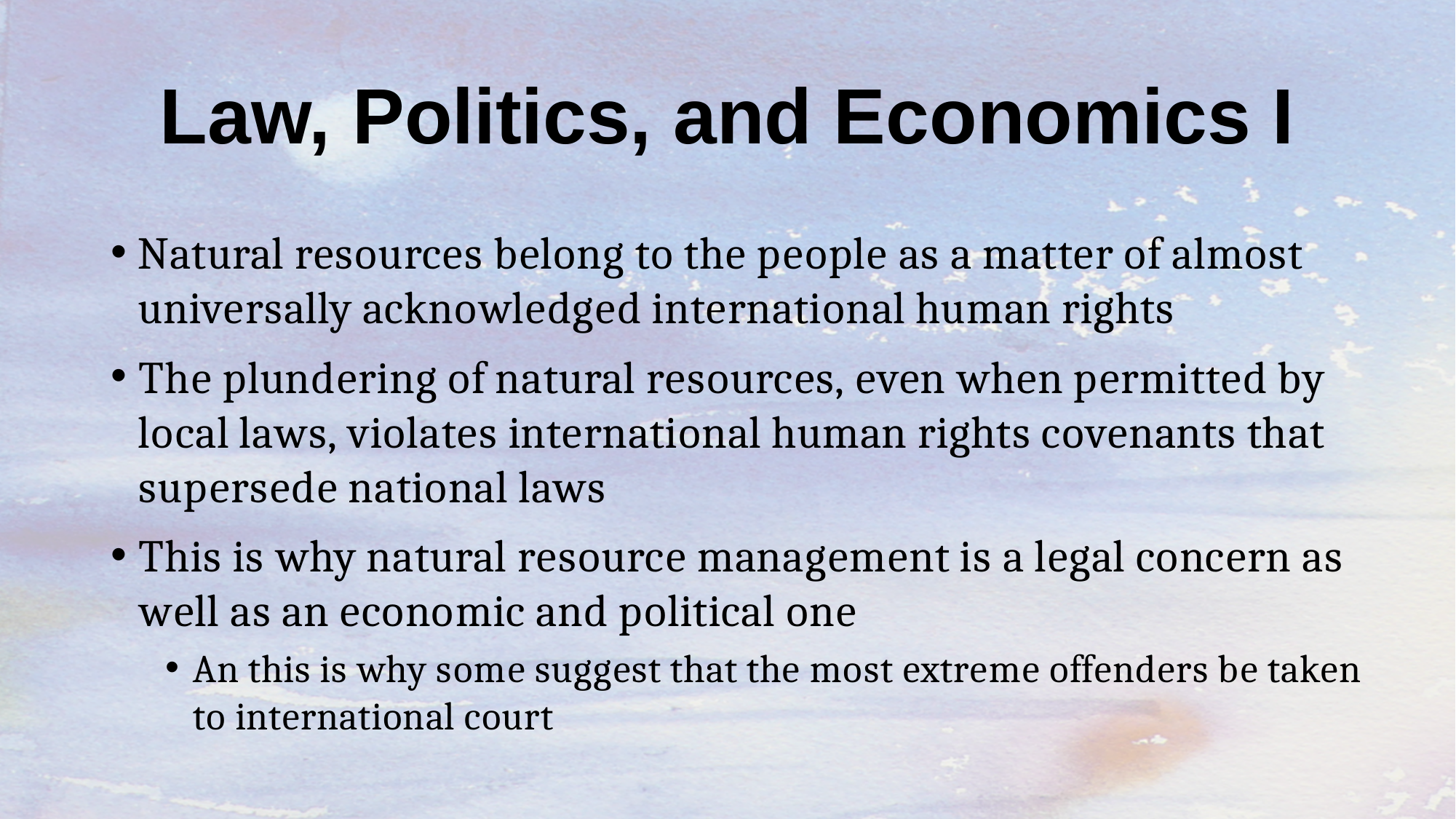

# Law, Politics, and Economics I
Natural resources belong to the people as a matter of almost universally acknowledged international human rights
The plundering of natural resources, even when permitted by local laws, violates international human rights covenants that supersede national laws
This is why natural resource management is a legal concern as well as an economic and political one
An this is why some suggest that the most extreme offenders be taken to international court